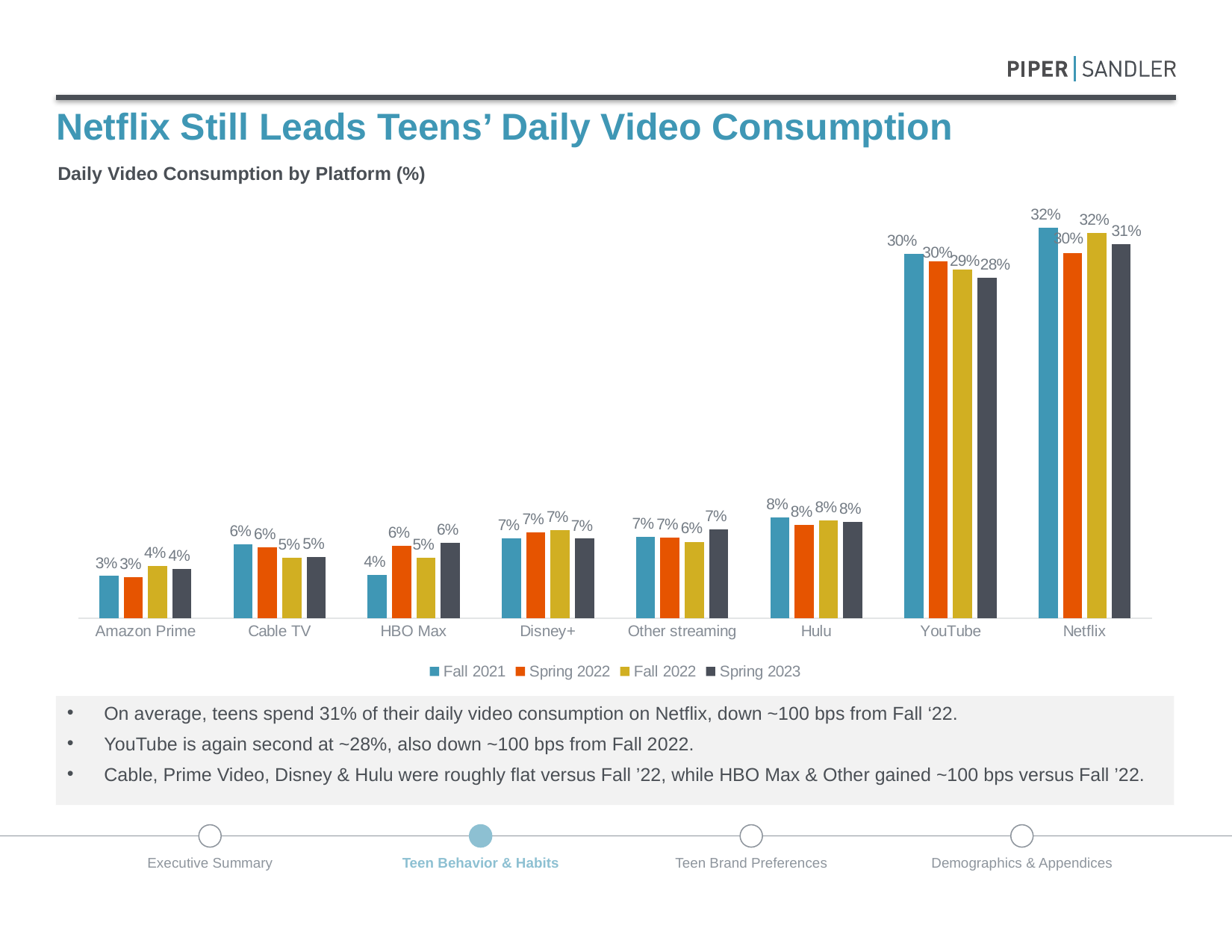

# Netflix Still Leads Teens’ Daily Video Consumption
Daily Video Consumption by Platform (%)

### Chart

| Category | Fall 2021 | Spring 2022 | Fall 2022 | Spring 2023 |
|---|---|---|---|---|
| Amazon Prime | 0.034856725 | 0.03399404795093393 | 0.0430535724137931 | 0.040546879943751106 |
| Cable TV | 0.060877701 | 0.05874941455255089 | 0.04979381379310345 | 0.05088709790824398 |
| HBO Max | 0.03576035 | 0.05979672428212991 | 0.050070468965517236 | 0.06256990683775707 |
| Disney+ | 0.06625285125 | 0.0711295372177307 | 0.07265950344827588 | 0.06570045702232377 |
| Other streaming | 0.06746927375 | 0.06665616113744076 | 0.06315363448275862 | 0.07347911759535947 |
| Hulu | 0.08309174999999999 | 0.07733848620016728 | 0.08082840000000001 | 0.07976103005800668 |
| YouTube | 0.3008626999999999 | 0.2950832589908001 | 0.28827929655172413 | 0.2813523817894181 |
| Netflix | 0.32236684900000007 | 0.30183318929467523 | 0.31840908965517234 | 0.30913529618562136 |
On average, teens spend 31% of their daily video consumption on Netflix, down ~100 bps from Fall ‘22.
YouTube is again second at ~28%, also down ~100 bps from Fall 2022.
Cable, Prime Video, Disney & Hulu were roughly flat versus Fall ’22, while HBO Max & Other gained ~100 bps versus Fall ’22.

Executive Summary
Teen Behavior & Habits
Teen Brand Preferences
Demographics & Appendices